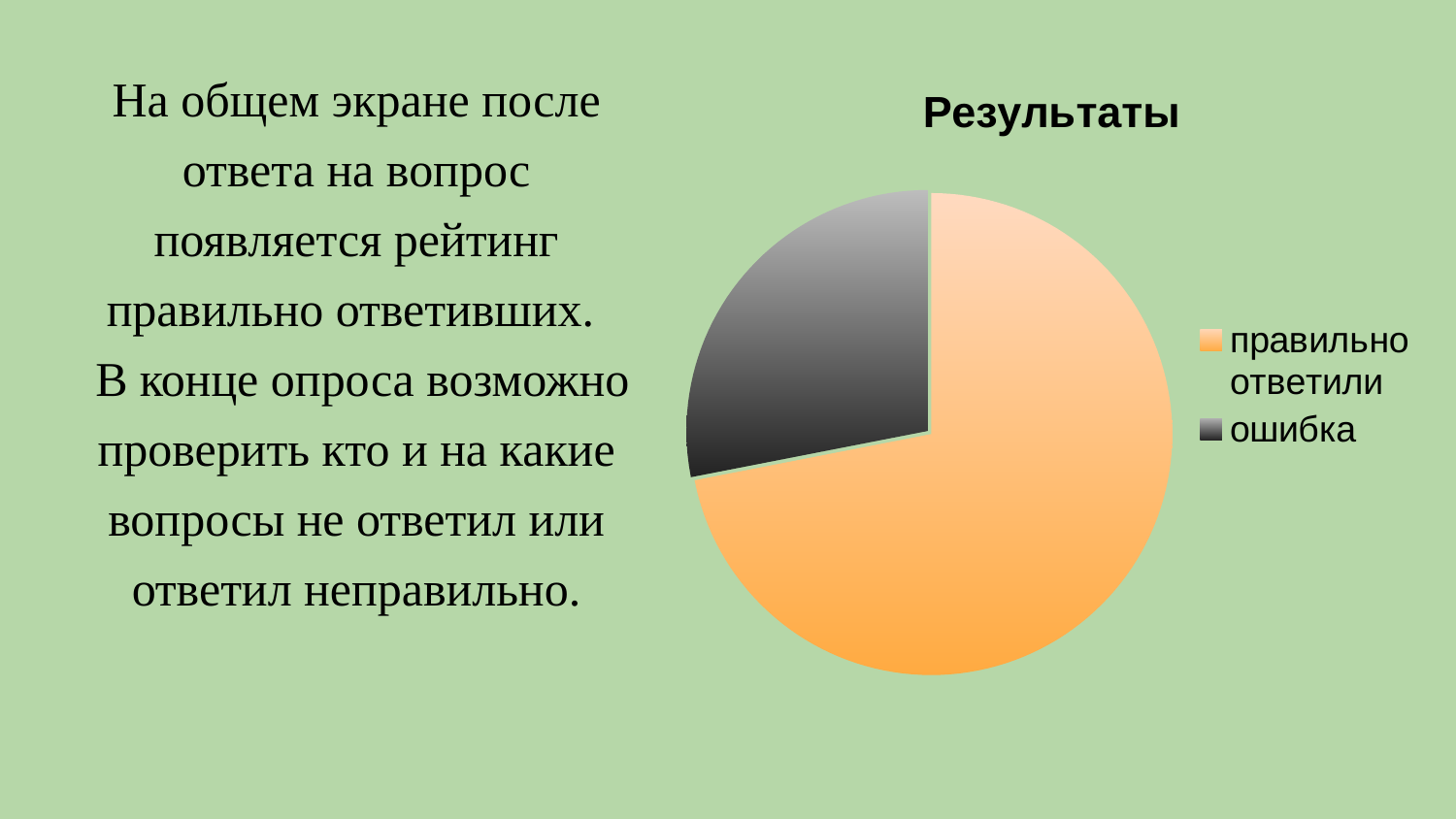

На общем экране после ответа на вопрос появляется рейтинг правильно ответивших.
 В конце опроса возможно проверить кто и на какие вопросы не ответил или ответил неправильно.

### Chart:

| Category | Результаты |
|---|---|
| правильно ответили | 8.2 |
| ошибка | 3.2 |